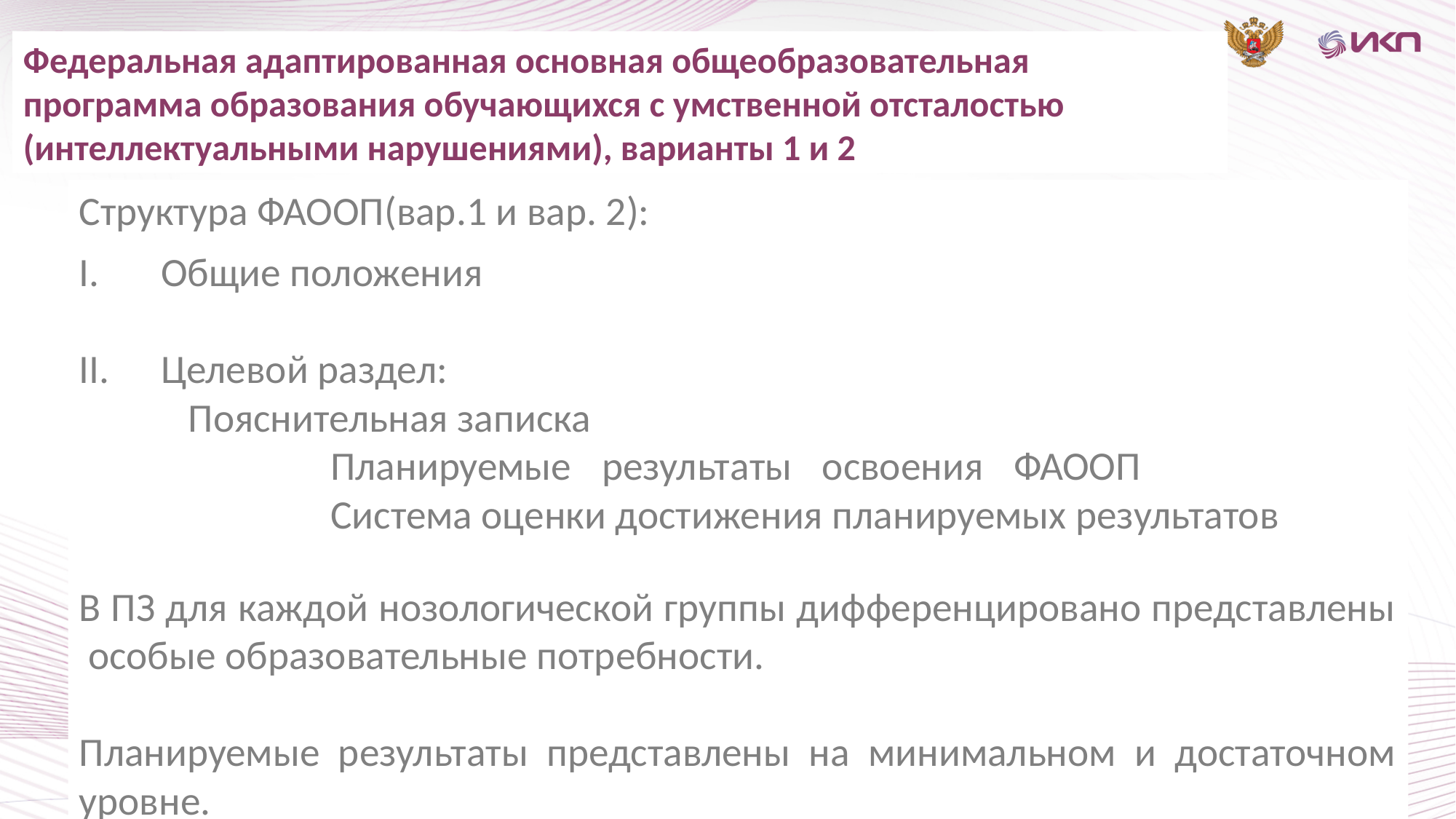

Федеральная адаптированная основная общеобразовательная программа образования обучающихся с умственной отсталостью (интеллектуальными нарушениями), варианты 1 и 2
Структура ФАООП(вар.1 и вар. 2):
Общие положения

Целевой раздел:
	Пояснительная записка
	Планируемые результаты освоения ФАООП 				Система оценки достижения планируемых результатов

В ПЗ для каждой нозологической группы дифференцировано представлены  особые образовательные потребности.

Планируемые результаты представлены на минимальном и достаточном уровне.